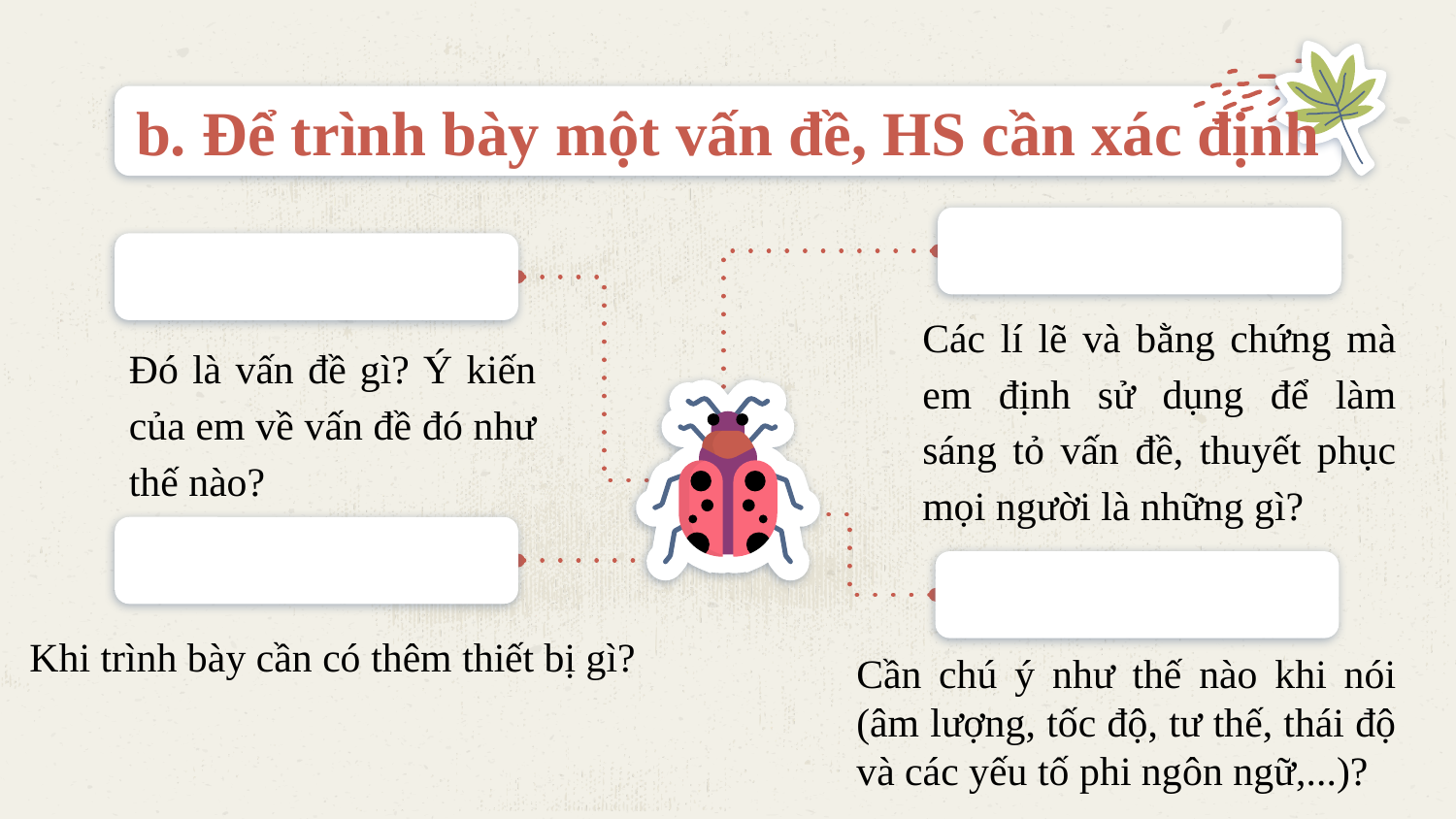

# b. Để trình bày một vấn đề, HS cần xác định

Các lí lẽ và bằng chứng mà em định sử dụng để làm sáng tỏ vấn đề, thuyết phục mọi người là những gì?
Đó là vấn đề gì? Ý kiến của em về vấn đề đó như thế nào?

Khi trình bày cần có thêm thiết bị gì?
Cần chú ý như thế nào khi nói (âm lượng, tốc độ, tư thế, thái độ và các yếu tố phi ngôn ngữ,...)?